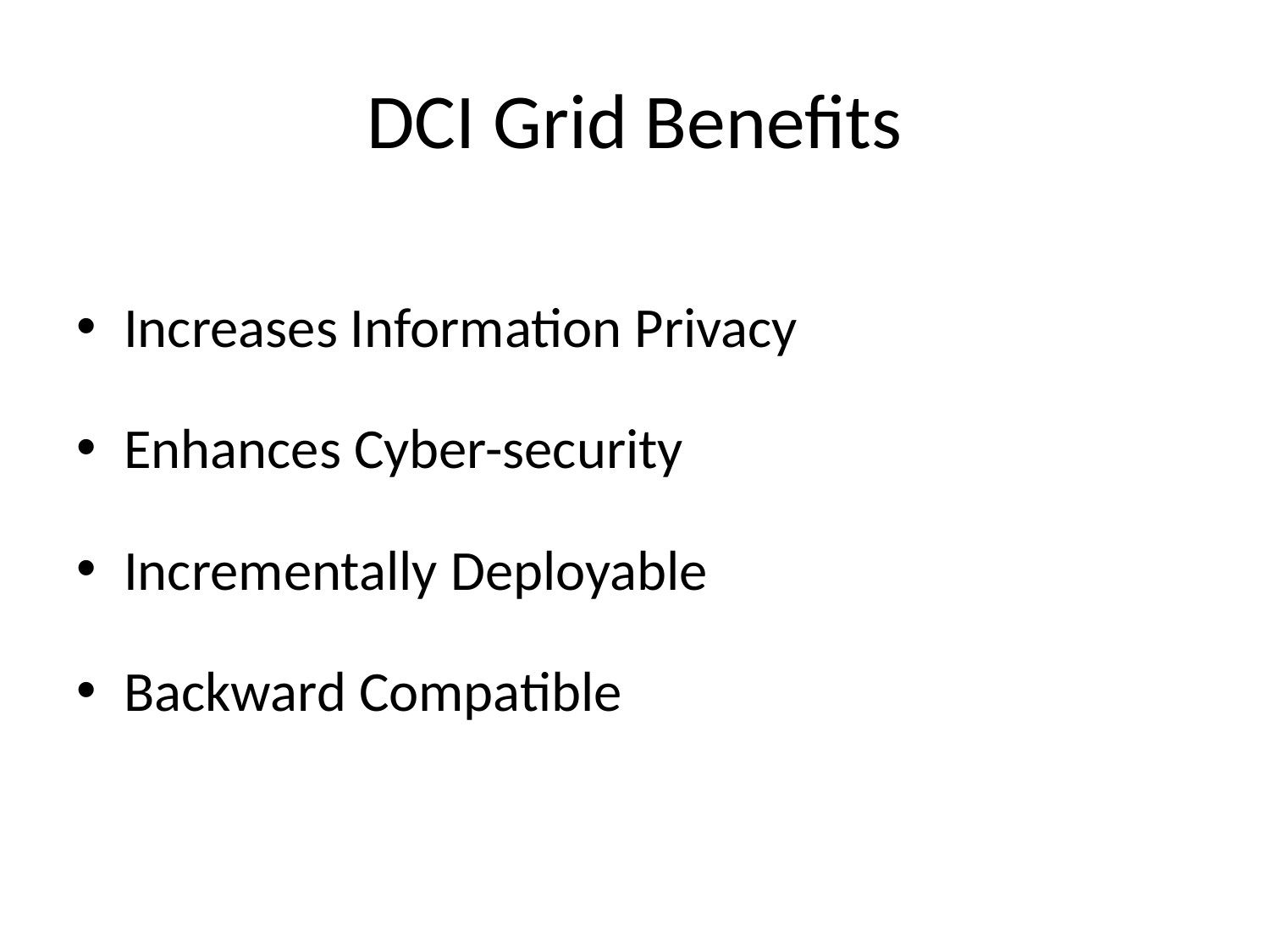

# DCI Grid Benefits
Increases Information Privacy
Enhances Cyber-security
Incrementally Deployable
Backward Compatible